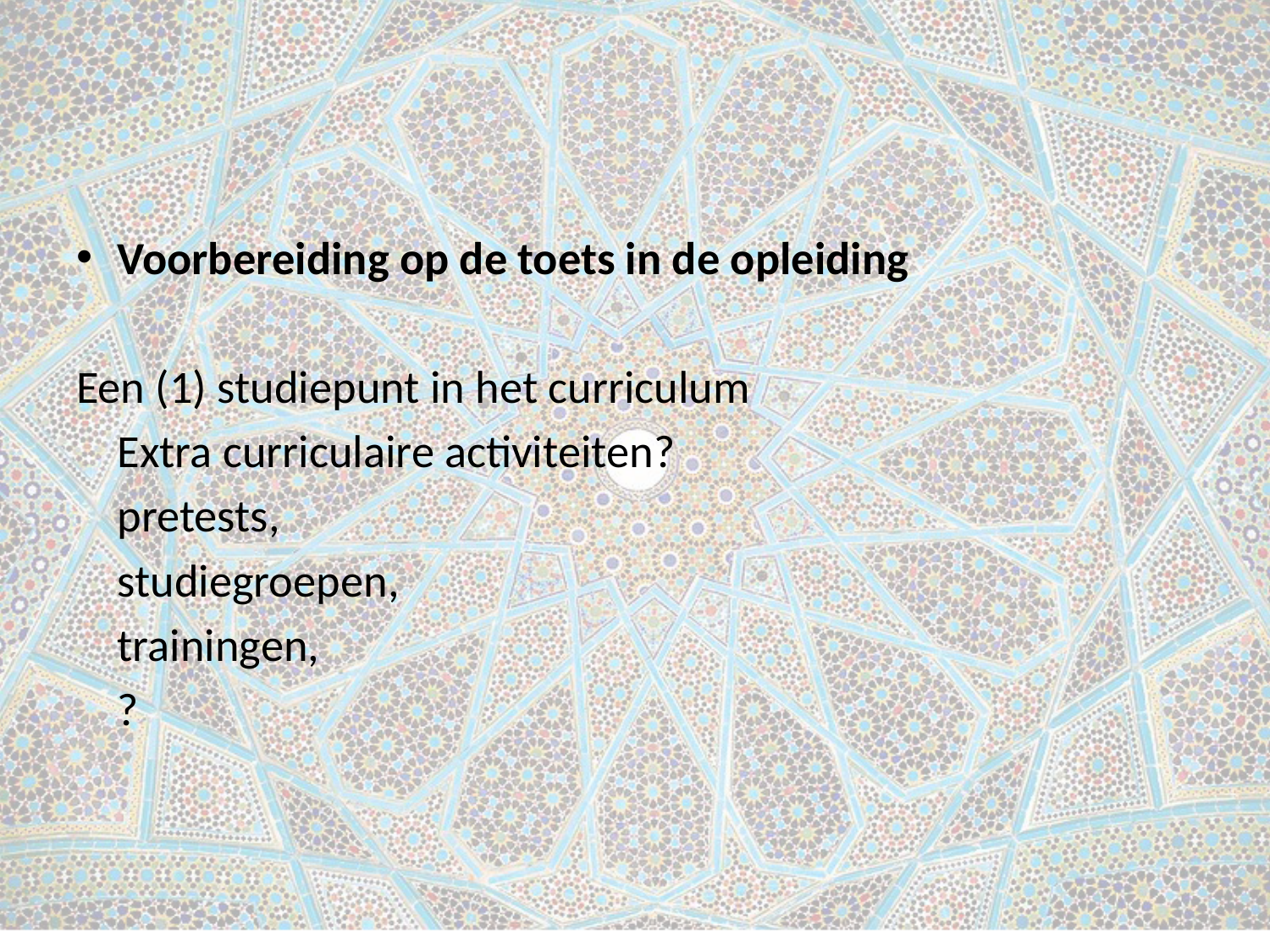

#
Voorbereiding op de toets in de opleiding

Een (1) studiepunt in het curriculum
	Extra curriculaire activiteiten?
		pretests,
		studiegroepen,
		trainingen,
		?